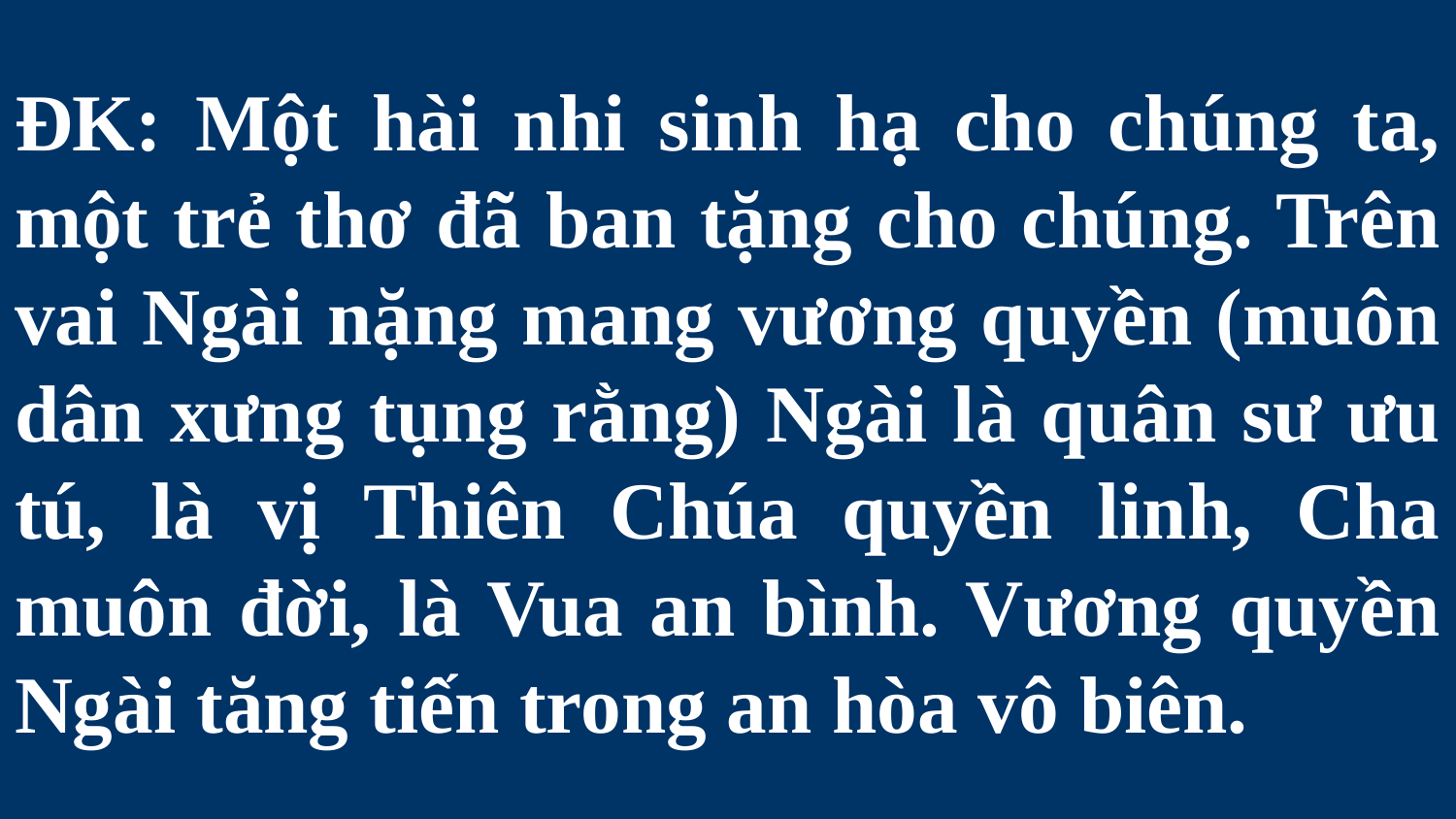

# ÐK: Một hài nhi sinh hạ cho chúng ta, một trẻ thơ đã ban tặng cho chúng. Trên vai Ngài nặng mang vương quyền (muôn dân xưng tụng rằng) Ngài là quân sư ưu tú, là vị Thiên Chúa quyền linh, Cha muôn đời, là Vua an bình. Vương quyền Ngài tăng tiến trong an hòa vô biên.